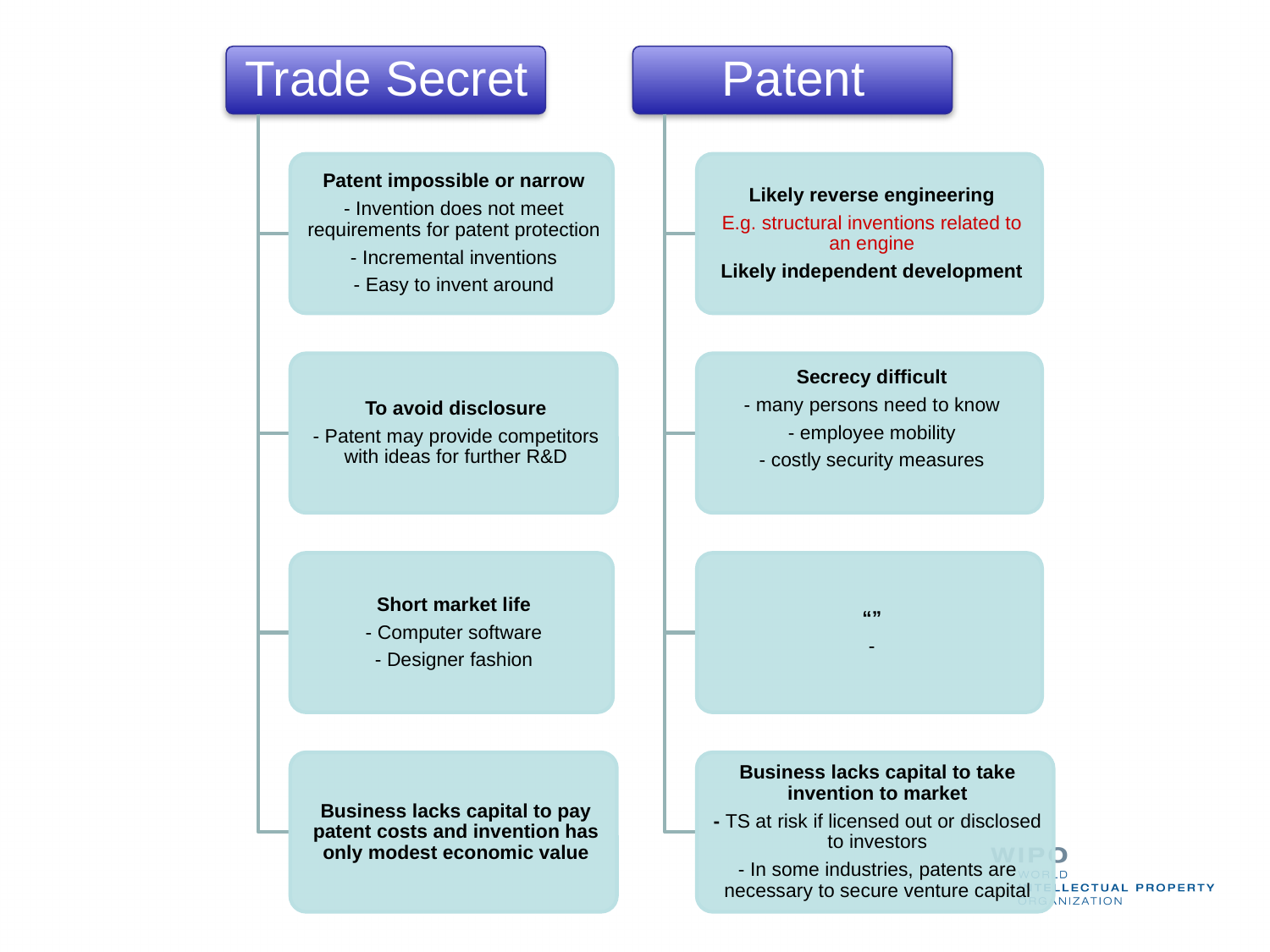

Trade Secret
Patent impossible or narrow
- Invention does not meet requirements for patent protection
- Incremental inventions
- Easy to invent around
To avoid disclosure
- Patent may provide competitors with ideas for further R&D
Short market life
- Computer software
- Designer fashion
Business lacks capital to pay patent costs and invention has only modest economic value
Patent
Likely reverse engineering
E.g. structural inventions related to an engine
Likely independent development
Secrecy difficult
- many persons need to know
- employee mobility
- costly security measures

“”
-
Business lacks capital to take invention to market
- TS at risk if licensed out or disclosed to investors
- In some industries, patents are necessary to secure venture capital